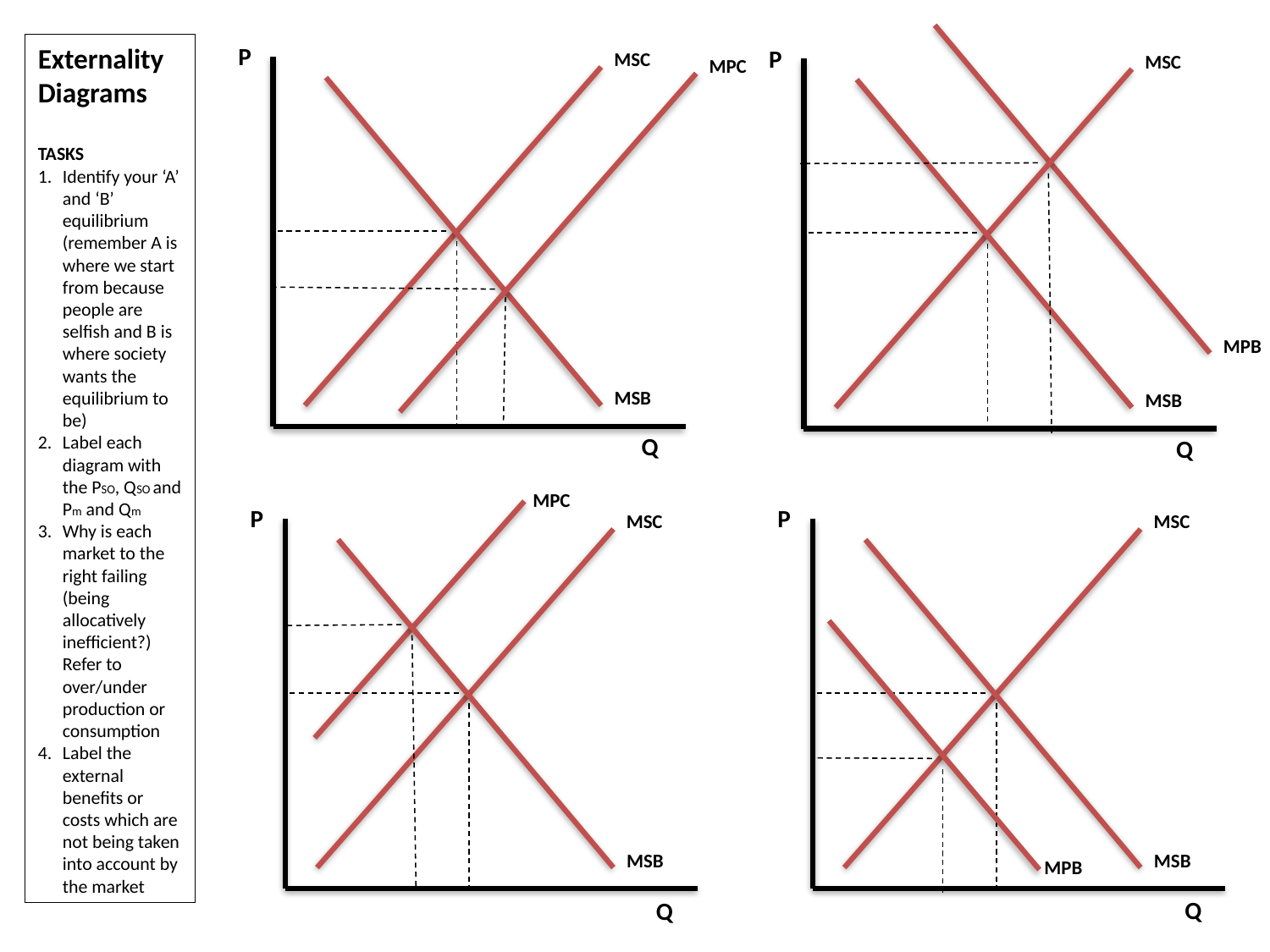

Externality Diagrams

TASKS
Identify your ‘A’ and ‘B’ equilibrium (remember A is where we start from because people are selfish and B is where society wants the equilibrium to be)
Label each diagram with the PSO, QSO and Pm and Qm
Why is each market to the right failing (being allocatively inefficient?) Refer to over/under production or consumption
Label the external benefits or costs which are not being taken into account by the market
P
P
MSC
MSC
MPC
MPB
MSB
MSB
Q
Q
MPC
P
P
MSC
MSC
MSB
MSB
MPB
Q
Q